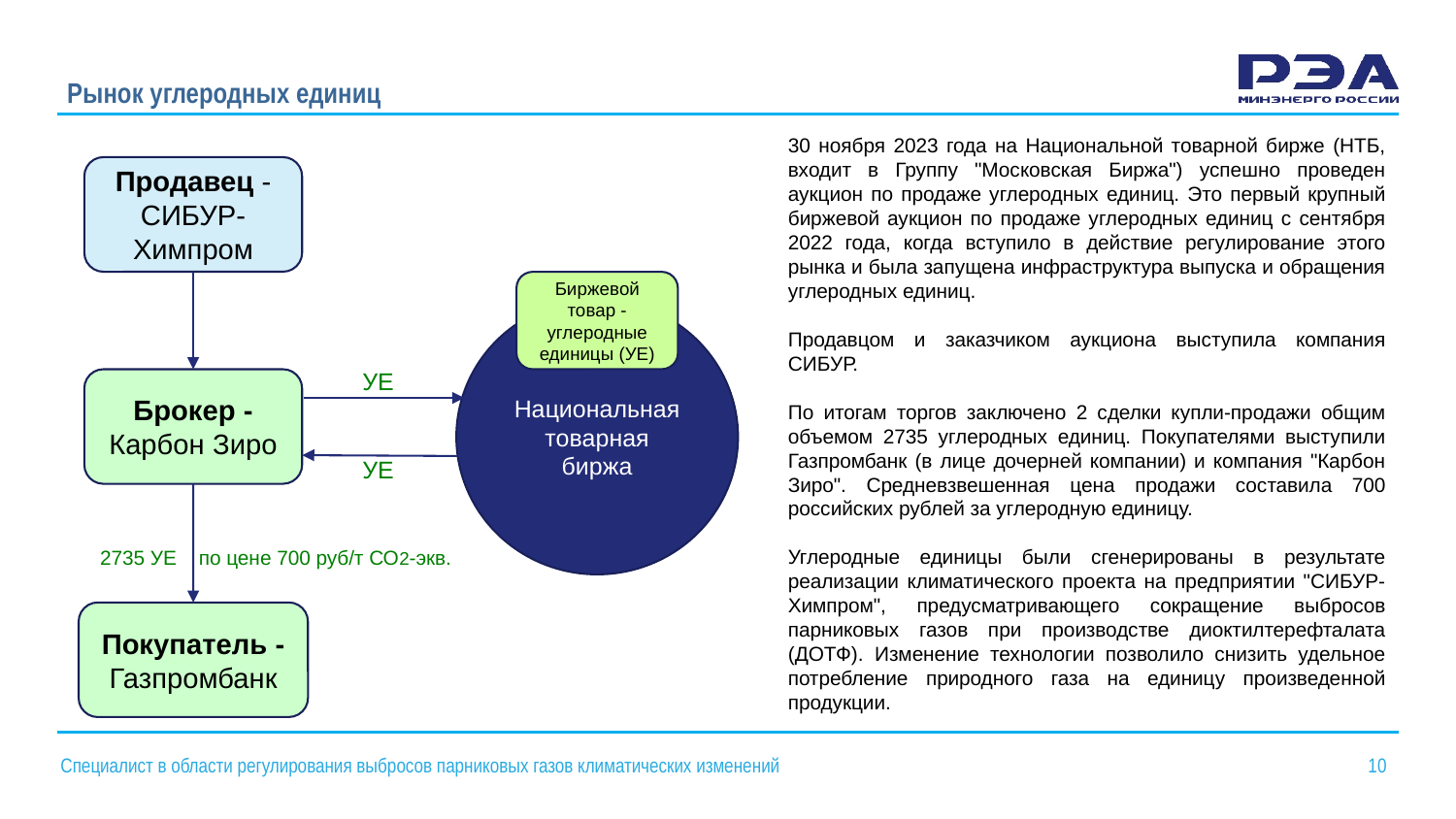

# Рынок углеродных единиц

30 ноября 2023 года на Национальной товарной бирже (НТБ, входит в Группу "Московская Биржа") успешно проведен аукцион по продаже углеродных единиц. Это первый крупный биржевой аукцион по продаже углеродных единиц с сентября 2022 года, когда вступило в действие регулирование этого рынка и была запущена инфраструктура выпуска и обращения углеродных единиц.

Продавцом и заказчиком аукциона выступила компания СИБУР.

По итогам торгов заключено 2 сделки купли-продажи общим объемом 2735 углеродных единиц. Покупателями выступили Газпромбанк (в лице дочерней компании) и компания "Карбон Зиро". Средневзвешенная цена продажи составила 700 российских рублей за углеродную единицу.

Углеродные единицы были сгенерированы в результате реализации климатического проекта на предприятии "СИБУР-Химпром", предусматривающего сокращение выбросов парниковых газов при производстве диоктилтерефталата (ДОТФ). Изменение технологии позволило снизить удельное потребление природного газа на единицу произведенной продукции.
Продавец -СИБУР-Химпром
Биржевой товар - углеродные единицы (УЕ)
Национальная товарная биржа
УЕ
Брокер -Карбон Зиро
УЕ
2735 УЕ    по цене 700 руб/т СО2-экв.
Покупатель -Газпромбанк
Специалист в области регулирования выбросов парниковых газов климатических изменений                                                                                                                                10